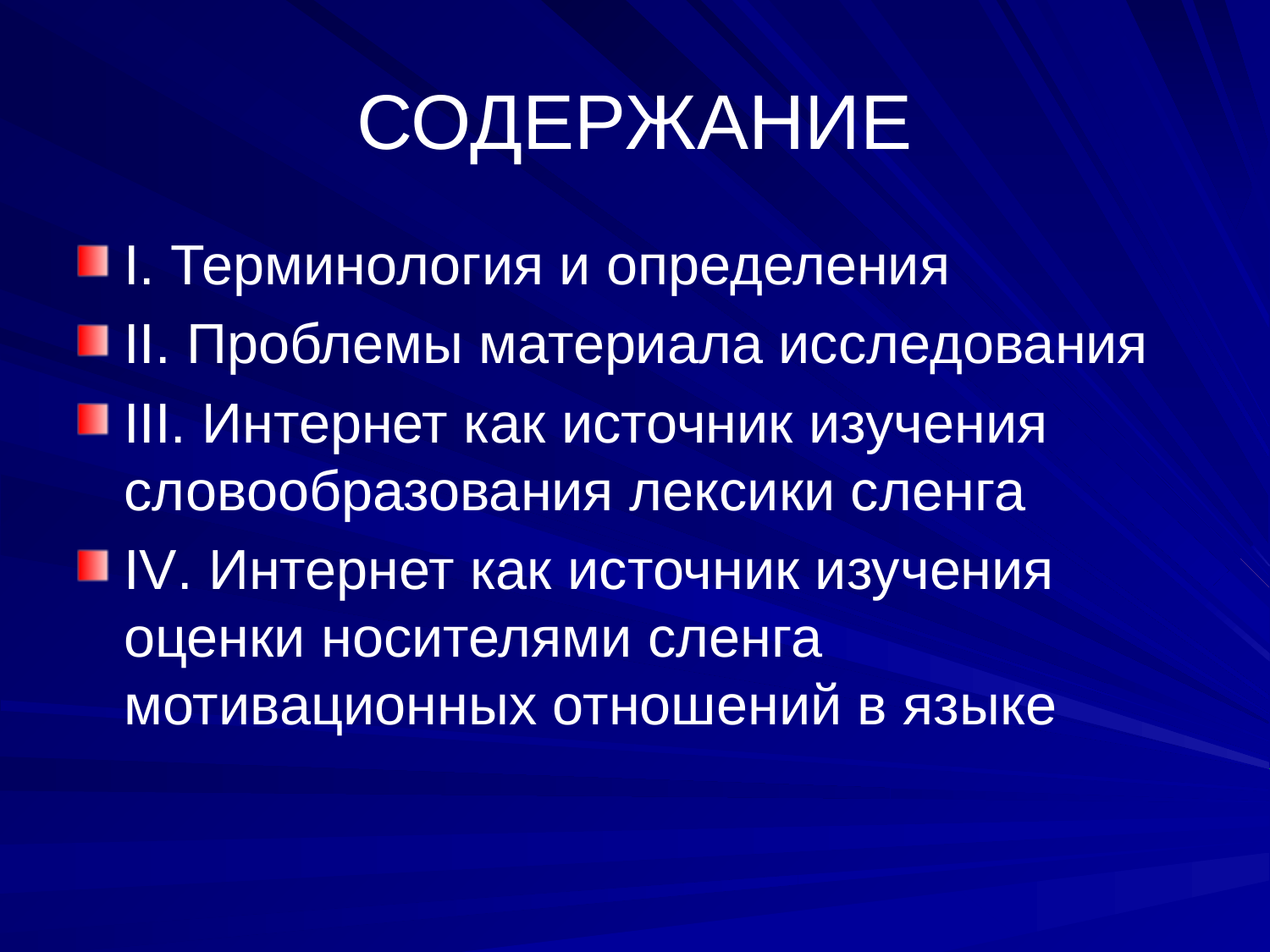

# СОДЕРЖАНИЕ
I. Терминология и определения
II. Проблемы материала исследования
III. Интернет как источник изучения словообразования лексики сленга
IV. Интернет как источник изучения оценки носителями сленга мотивационных отношений в языке